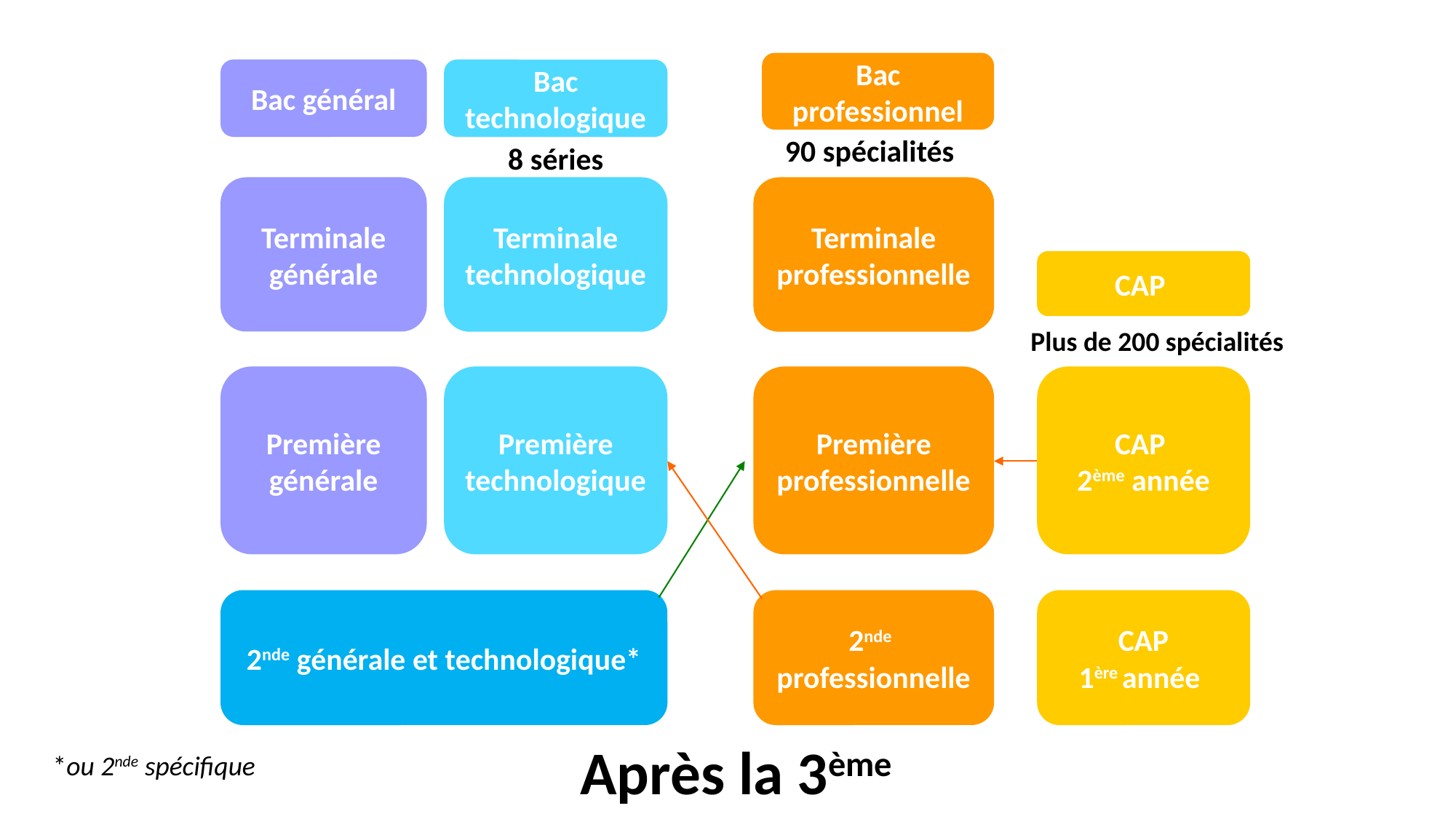

Bac professionnel
Bac général
Bac technologique
90 spécialités
8 séries
Terminale générale
Terminale technologique
Terminale
professionnelle
CAP
Plus de 200 spécialités
Première générale
Première technologique
Première professionnelle
CAP
2ème année
2nde générale et technologique*
2nde  professionnelle
CAP
1ère année
*ou 2nde spécifique
Après la 3ème